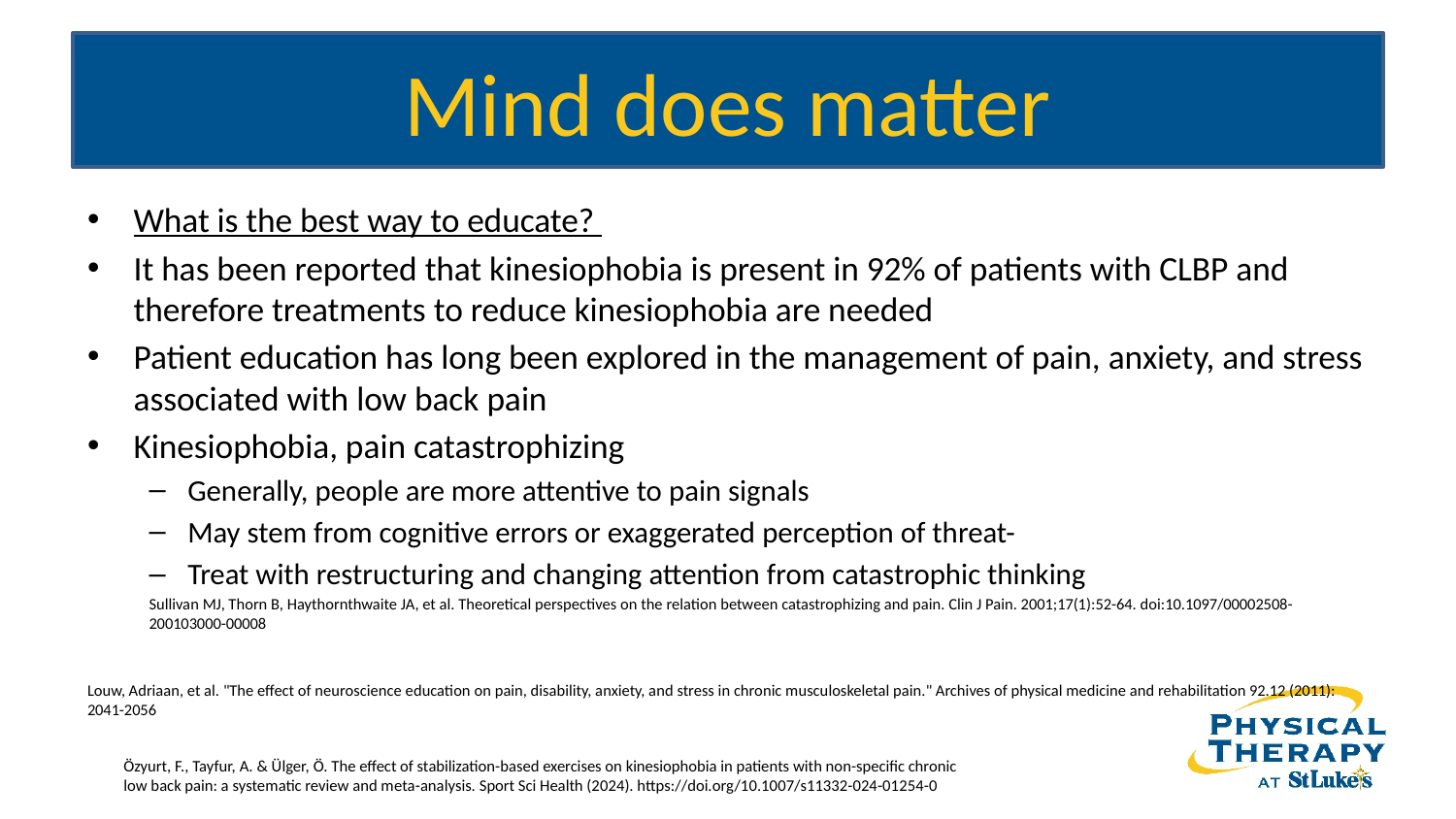

# Mind does matter
What is the best way to educate?
It has been reported that kinesiophobia is present in 92% of patients with CLBP and therefore treatments to reduce kinesiophobia are needed
Patient education has long been explored in the management of pain, anxiety, and stress associated with low back pain
Kinesiophobia, pain catastrophizing
Generally, people are more attentive to pain signals
May stem from cognitive errors or exaggerated perception of threat-
Treat with restructuring and changing attention from catastrophic thinking
Sullivan MJ, Thorn B, Haythornthwaite JA, et al. Theoretical perspectives on the relation between catastrophizing and pain. Clin J Pain. 2001;17(1):52-64. doi:10.1097/00002508-200103000-00008

Louw, Adriaan, et al. "The effect of neuroscience education on pain, disability, anxiety, and stress in chronic musculoskeletal pain." Archives of physical medicine and rehabilitation 92.12 (2011): 2041-2056
Özyurt, F., Tayfur, A. & Ülger, Ö. The effect of stabilization-based exercises on kinesiophobia in patients with non-specific chronic low back pain: a systematic review and meta-analysis. Sport Sci Health (2024). https://doi.org/10.1007/s11332-024-01254-0